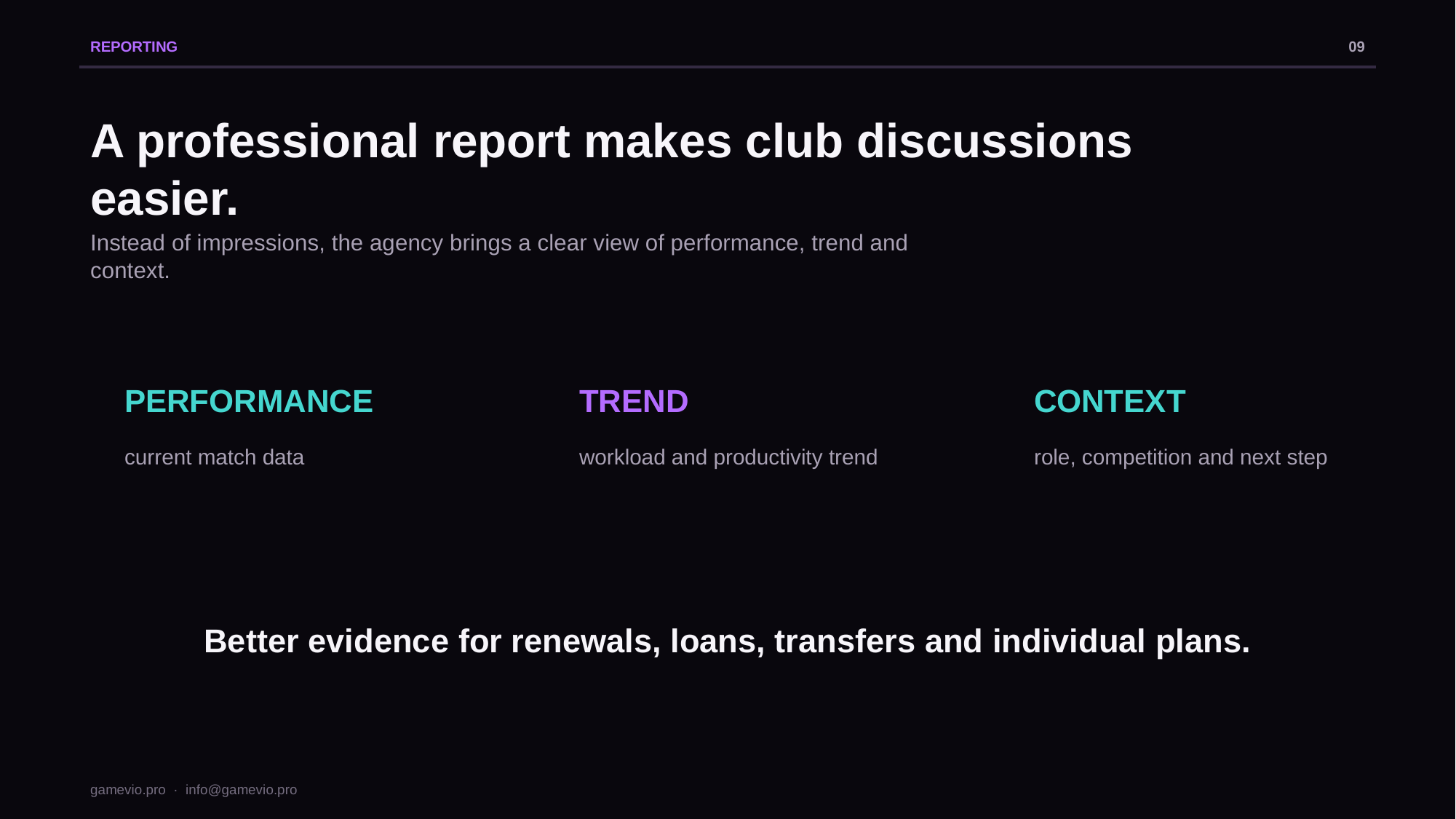

REPORTING
09

A professional report makes club discussions easier.
Instead of impressions, the agency brings a clear view of performance, trend and context.
PERFORMANCE
TREND
CONTEXT
current match data
workload and productivity trend
role, competition and next step
Better evidence for renewals, loans, transfers and individual plans.
gamevio.pro  ·  info@gamevio.pro